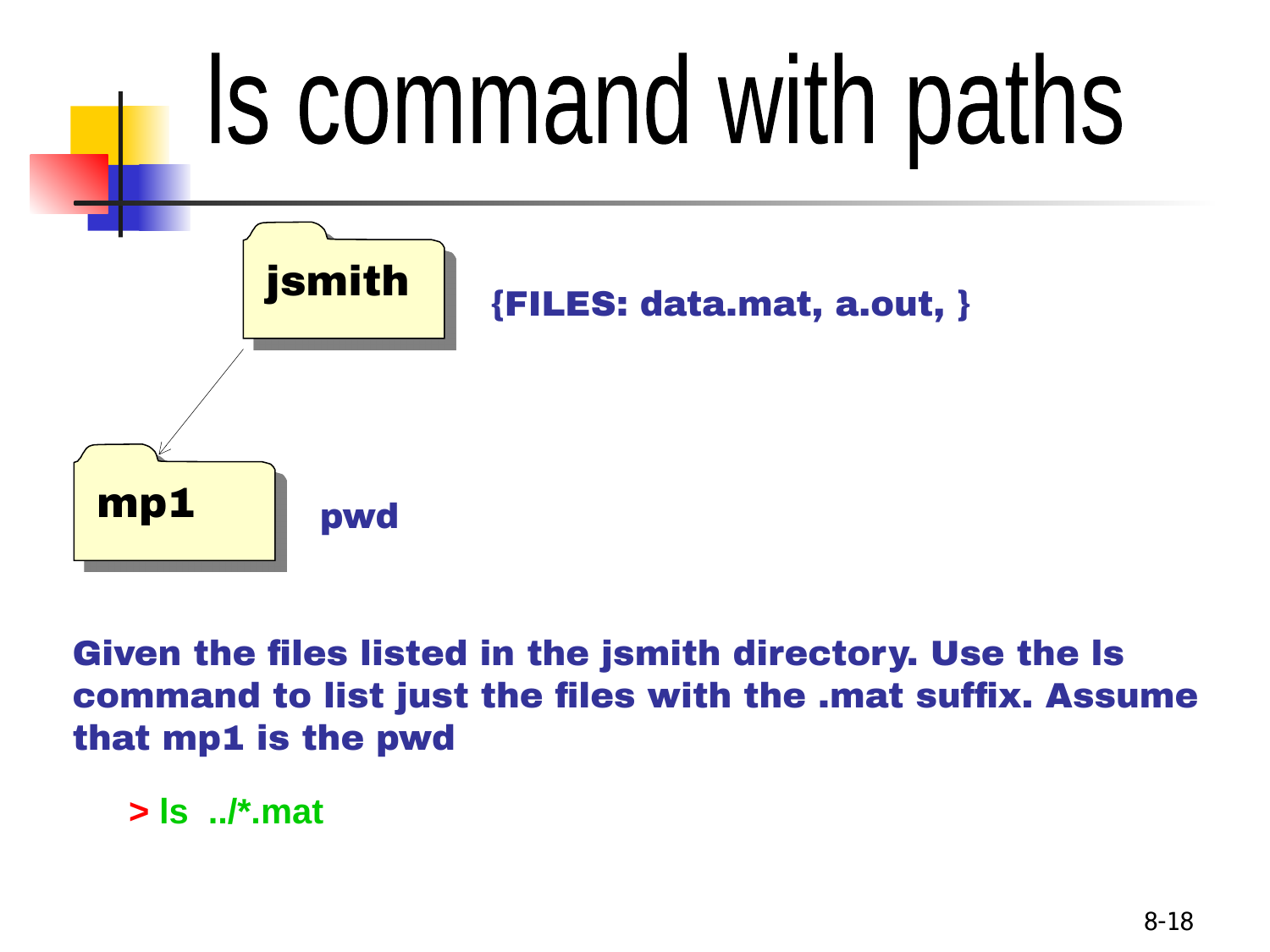

ls command with paths
jsmith
{FILES: data.mat, a.out, }
mp1
pwd
Given the files listed in the jsmith directory. Use the ls
command to list just the files with the .mat suffix. Assume
that mp1 is the pwd
 > ls  ../*.mat
8-18